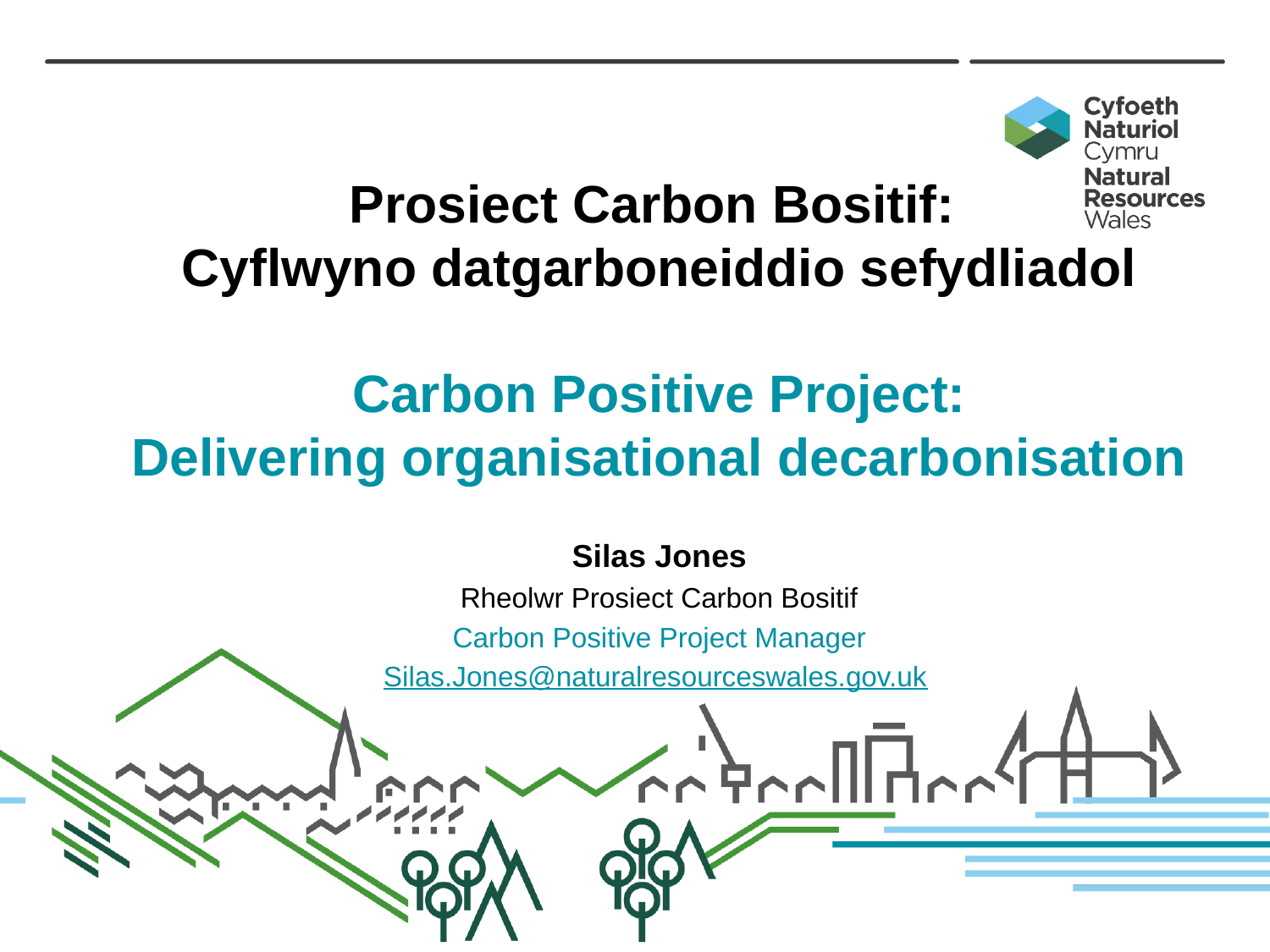

# Prosiect Carbon Bositif: Cyflwyno datgarboneiddio sefydliadol Carbon Positive Project: Delivering organisational decarbonisation
Silas Jones
Rheolwr Prosiect Carbon Bositif
Carbon Positive Project Manager
Silas.Jones@naturalresourceswales.gov.uk